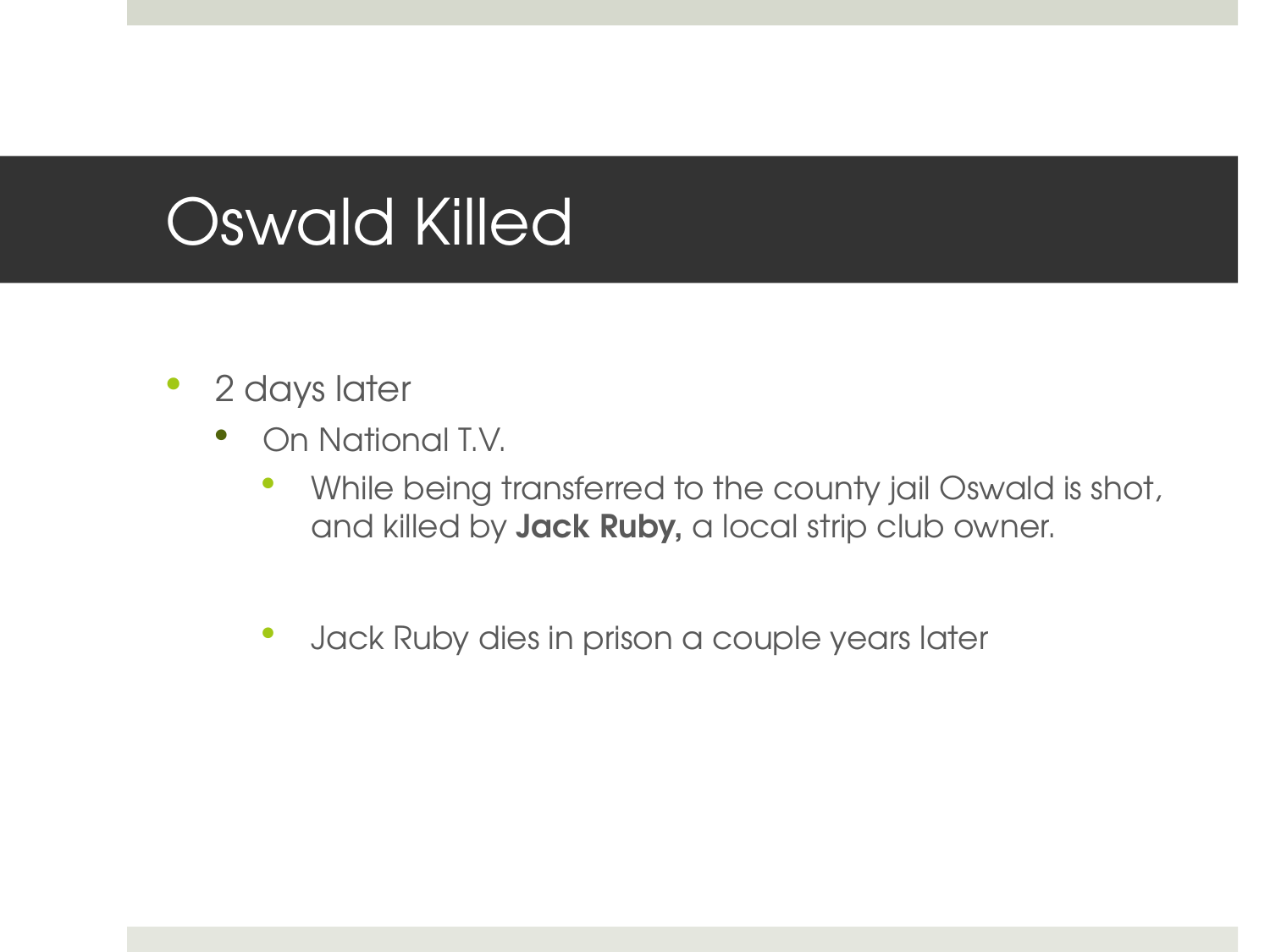

# Oswald Killed
2 days later
On National T.V.
While being transferred to the county jail Oswald is shot, and killed by Jack Ruby, a local strip club owner.

Jack Ruby dies in prison a couple years later